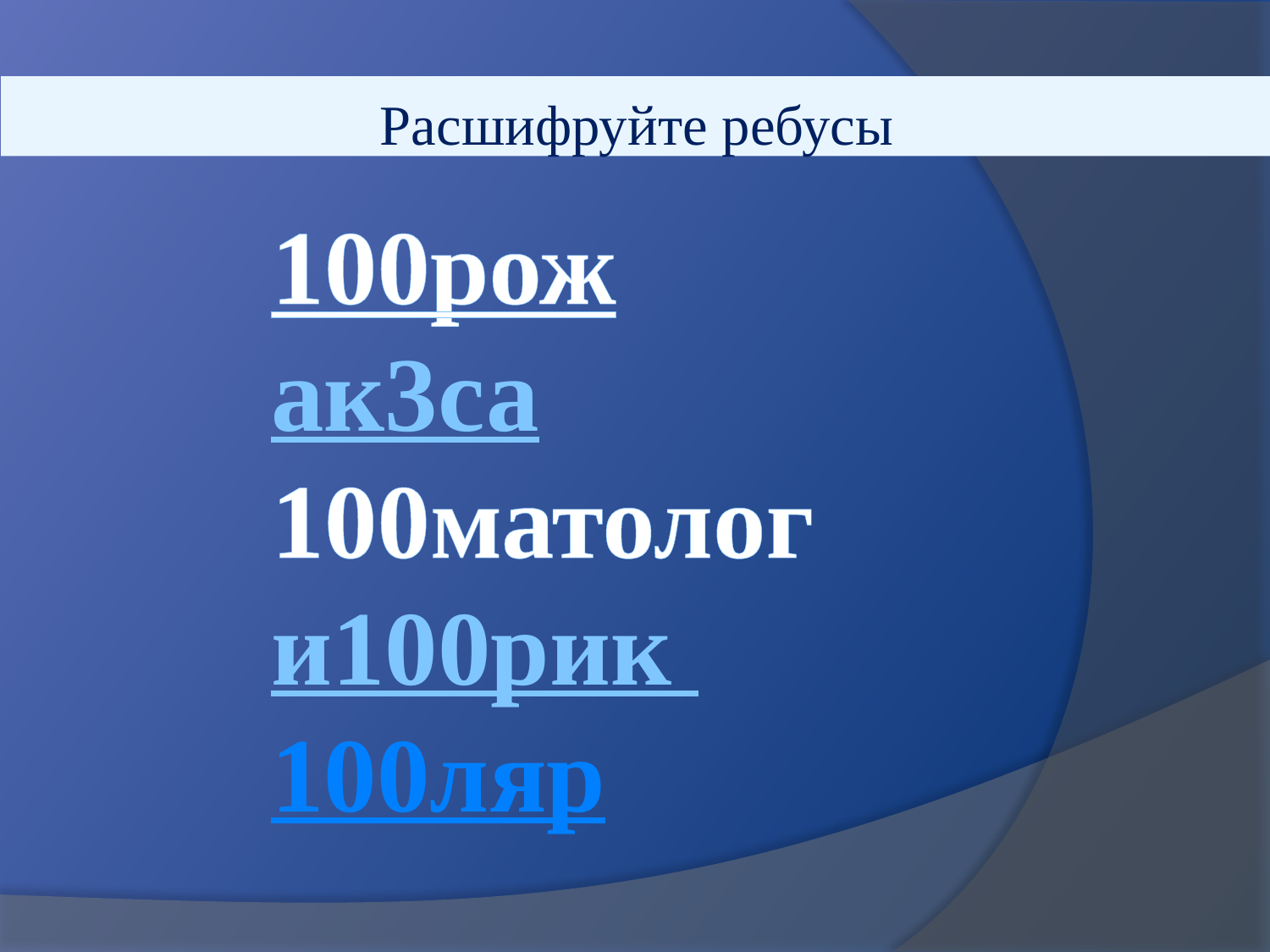

Расшифруйте ребусы
# 100рож ак3са 100матолог и100рик 100ляр